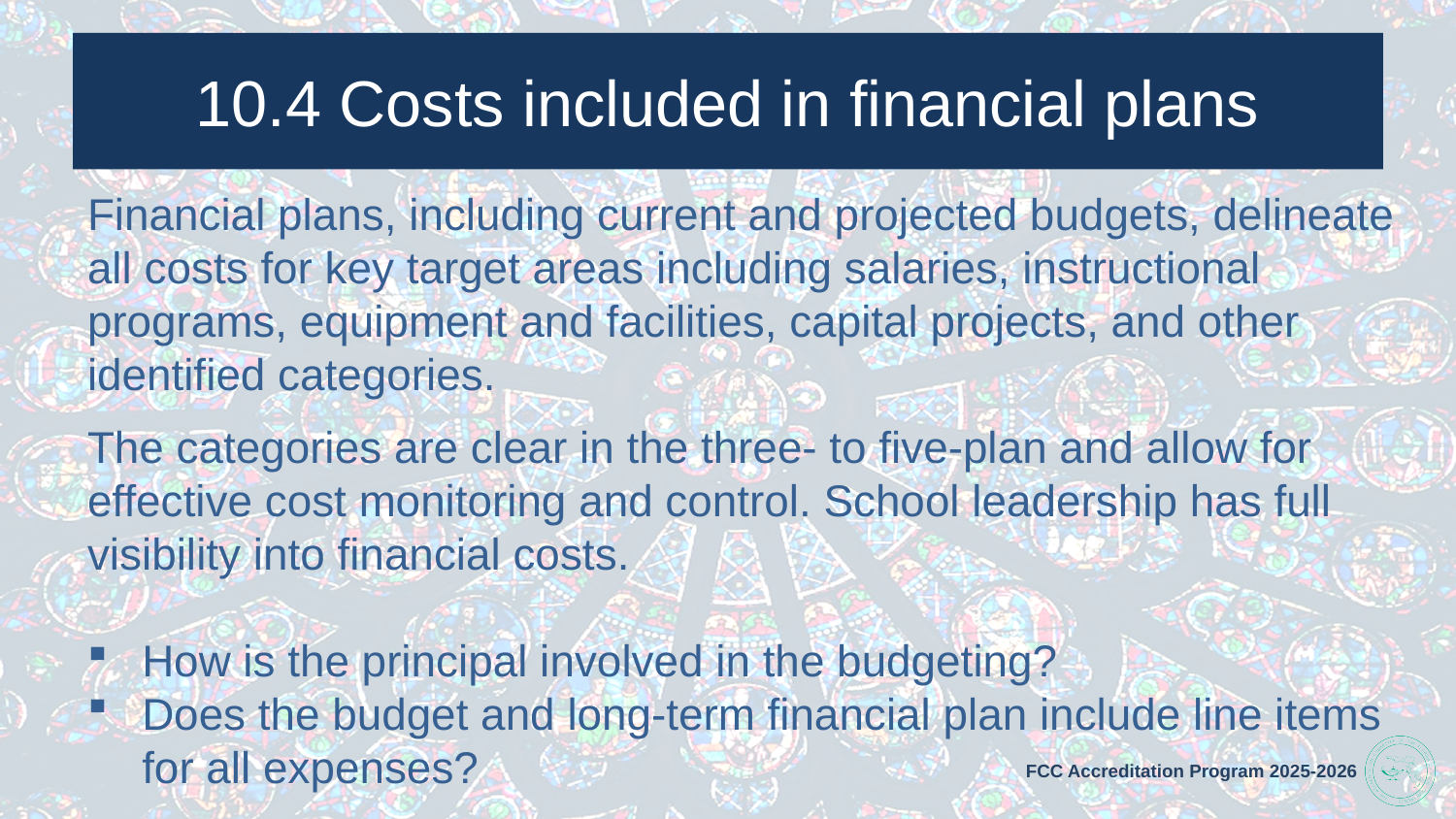

# 10.4 Costs included in financial plans
Financial plans, including current and projected budgets, delineate all costs for key target areas including salaries, instructional programs, equipment and facilities, capital projects, and other identified categories.

The categories are clear in the three- to five-plan and allow for effective cost monitoring and control. School leadership has full visibility into financial costs.

How is the principal involved in the budgeting?
Does the budget and long-term financial plan include line items for all expenses?